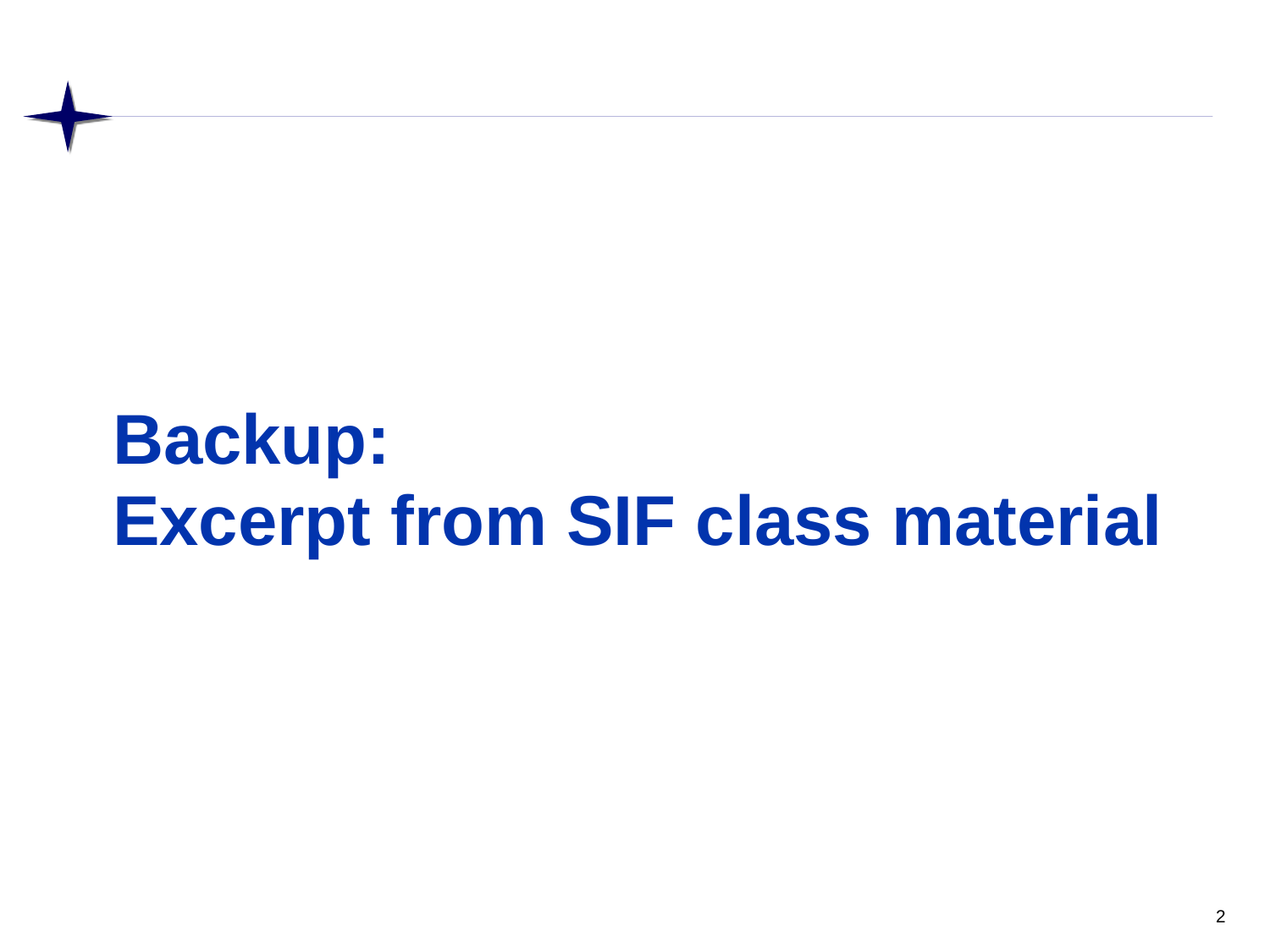

Backup:
Excerpt from SIF class material
2